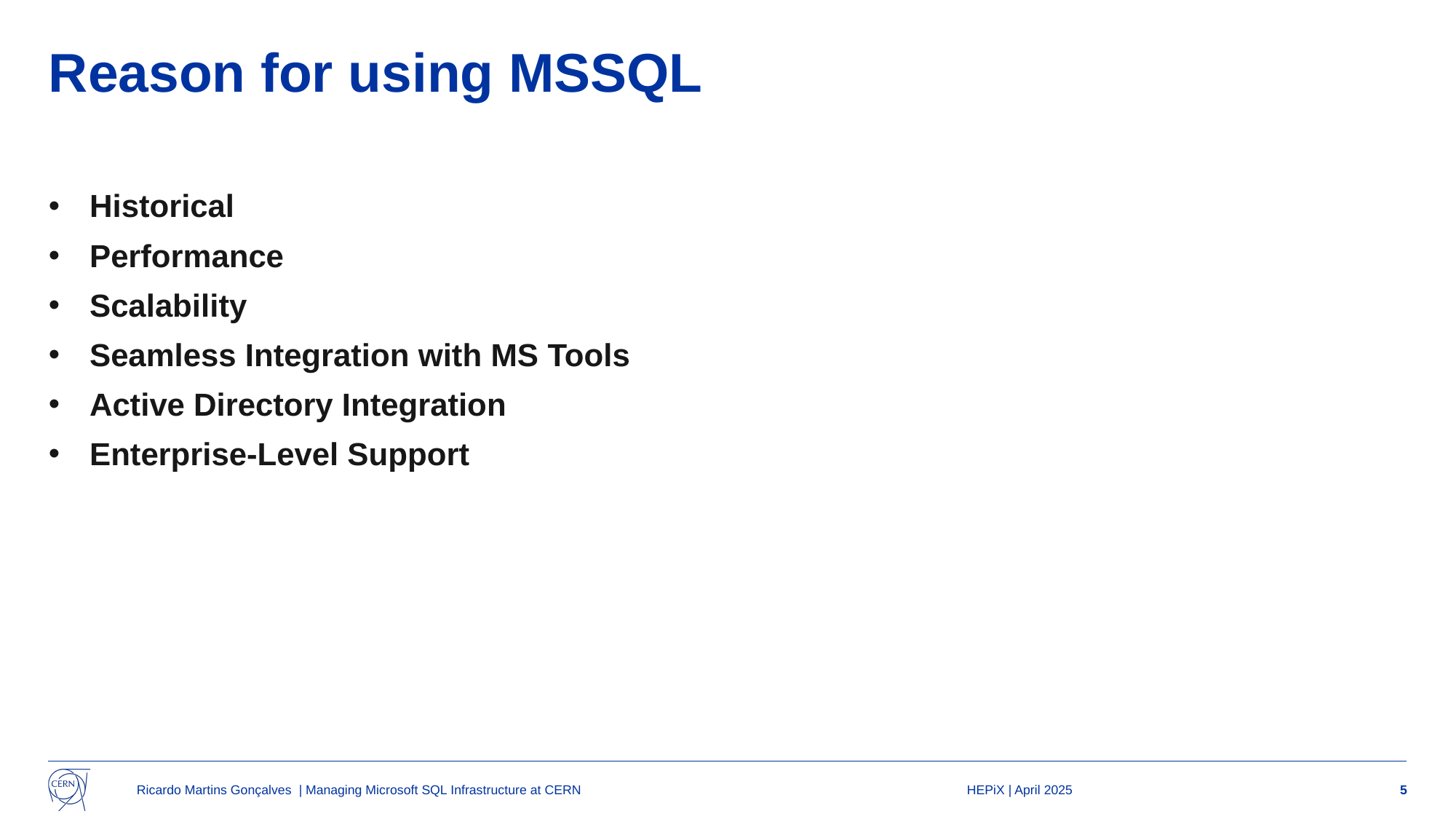

# Reason for using MSSQL
Historical
Performance
Scalability
Seamless Integration with MS Tools
Active Directory Integration
Enterprise-Level Support
Ricardo Martins Gonçalves  | Managing Microsoft SQL Infrastructure at CERN
HEPiX | April 2025
5